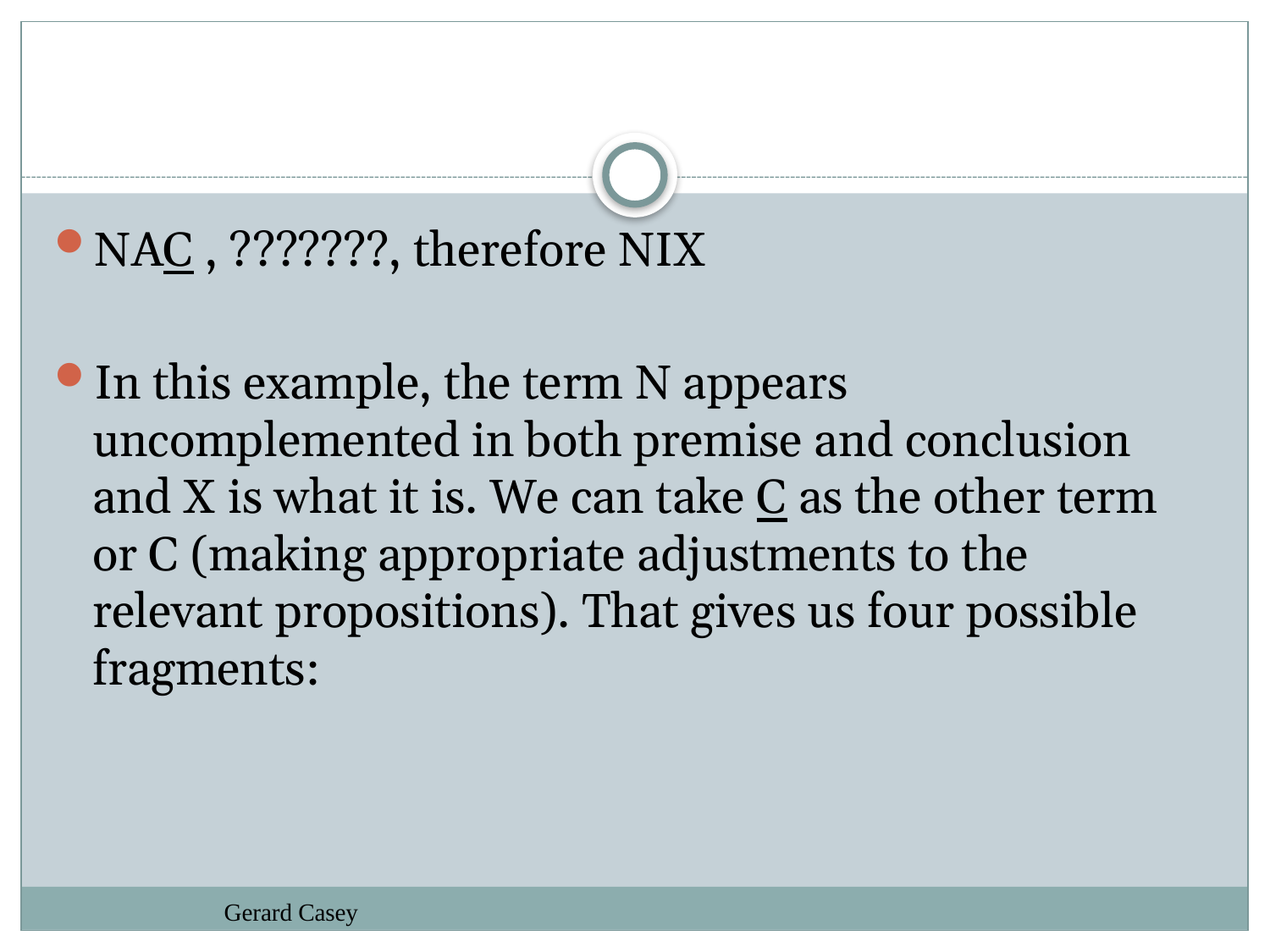

#
NAC , ???????, therefore NIX

In this example, the term N appears uncomplemented in both premise and conclusion and X is what it is. We can take C as the other term or C (making appropriate adjustments to the relevant propositions). That gives us four possible fragments:
Gerard Casey